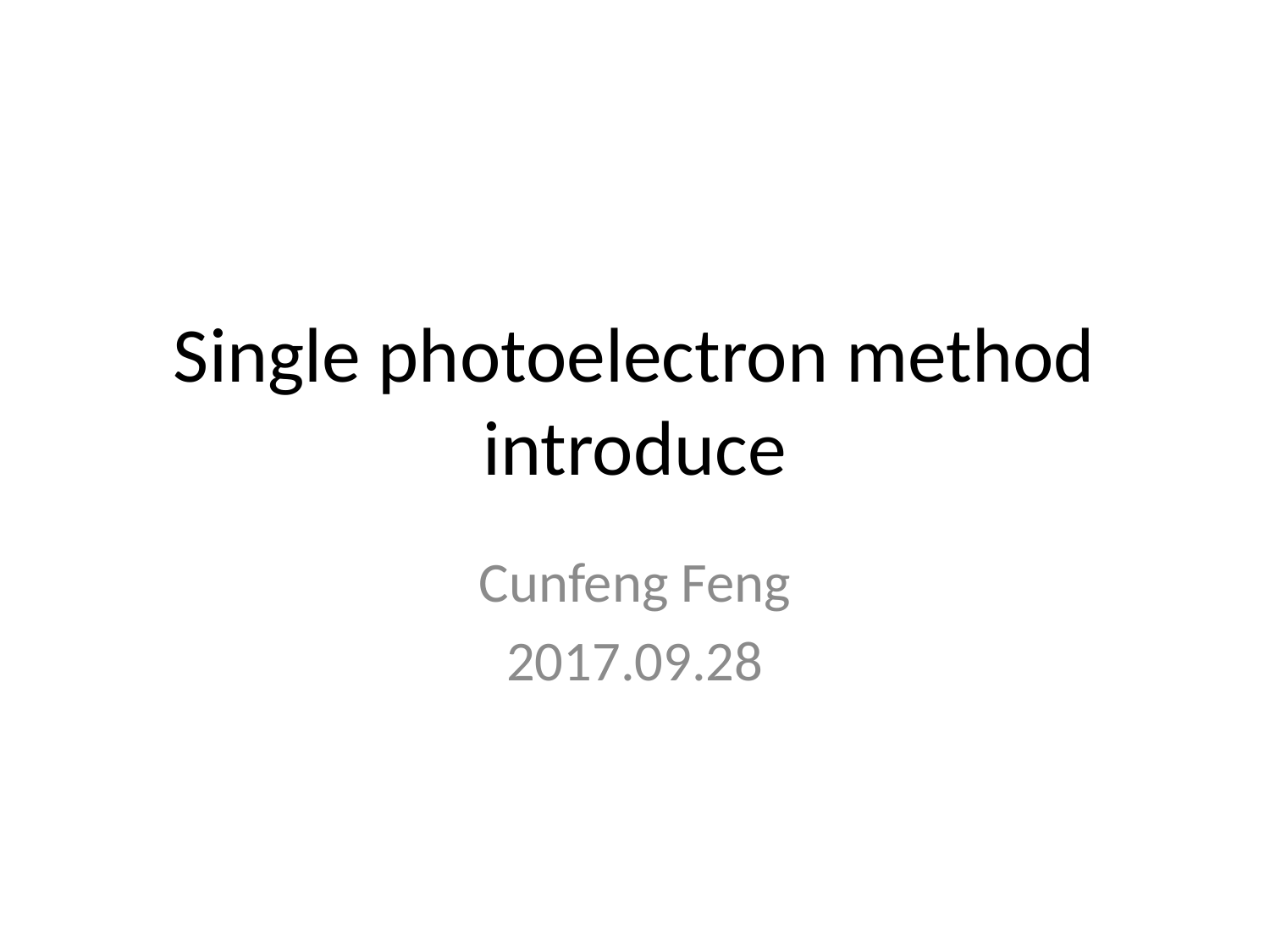

# Single photoelectron method introduce
Cunfeng Feng
2017.09.28